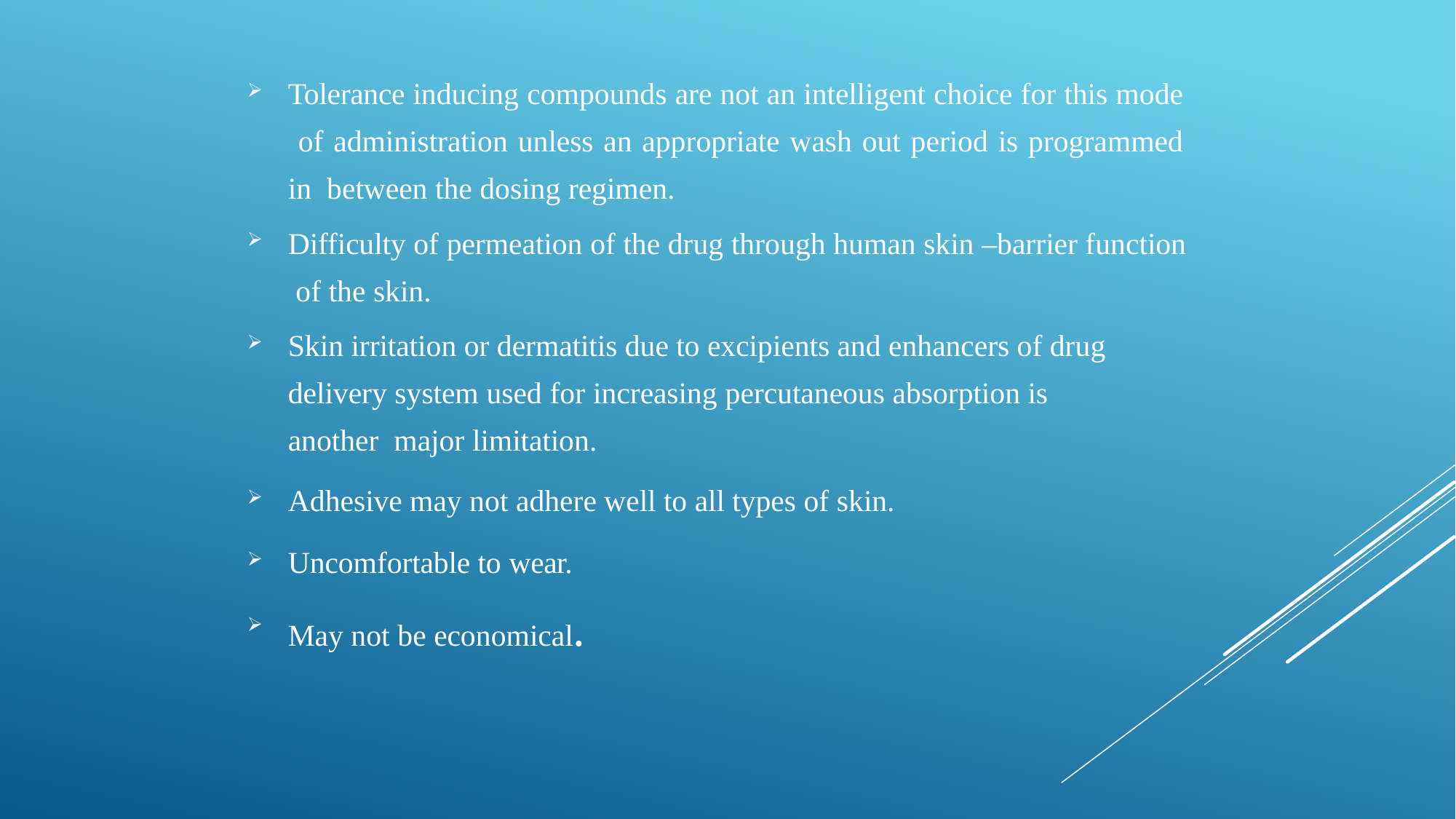

Tolerance inducing compounds are not an intelligent choice for this mode  of administration unless an appropriate wash out period is programmed in  between the dosing regimen.
Difficulty of permeation of the drug through human skin –barrier function  of the skin.
Skin irritation or dermatitis due to excipients and enhancers of drug  delivery system used for increasing percutaneous absorption is another  major limitation.
Adhesive may not adhere well to all types of skin.
Uncomfortable to wear.
May not be economical.
5